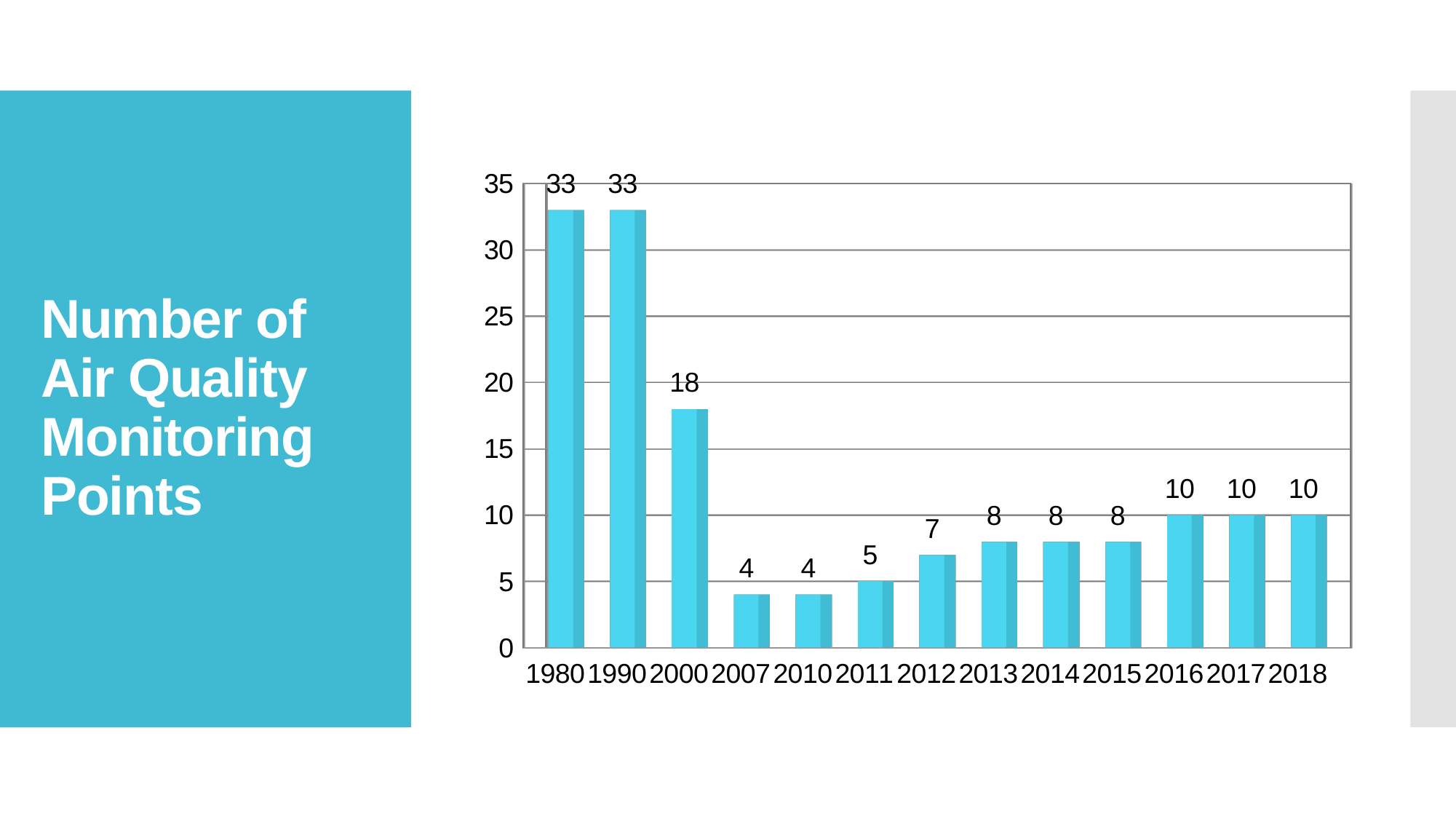

[unsupported chart]

# Number of Air Quality Monitoring Points